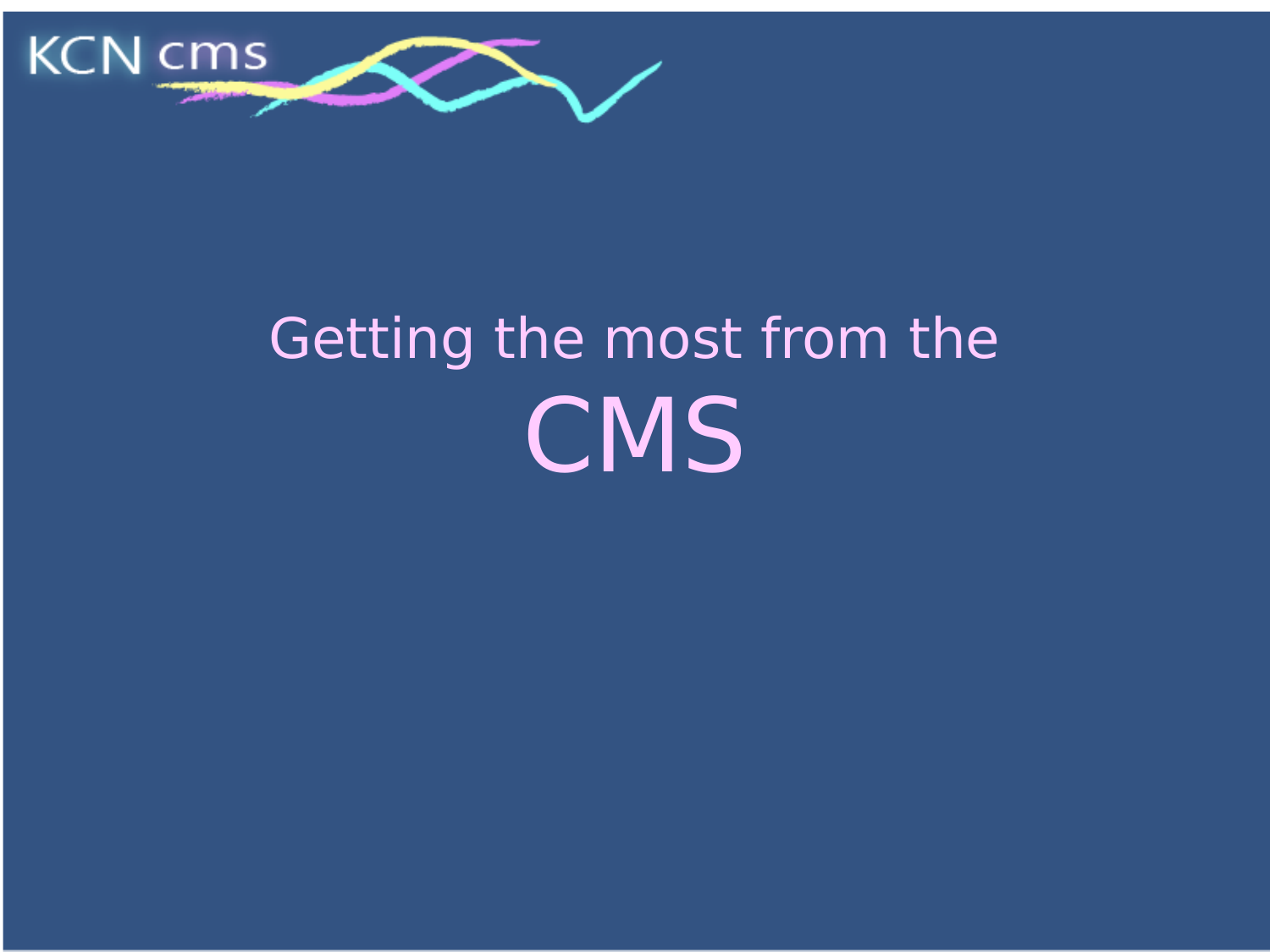

# Getting the most from the CMS